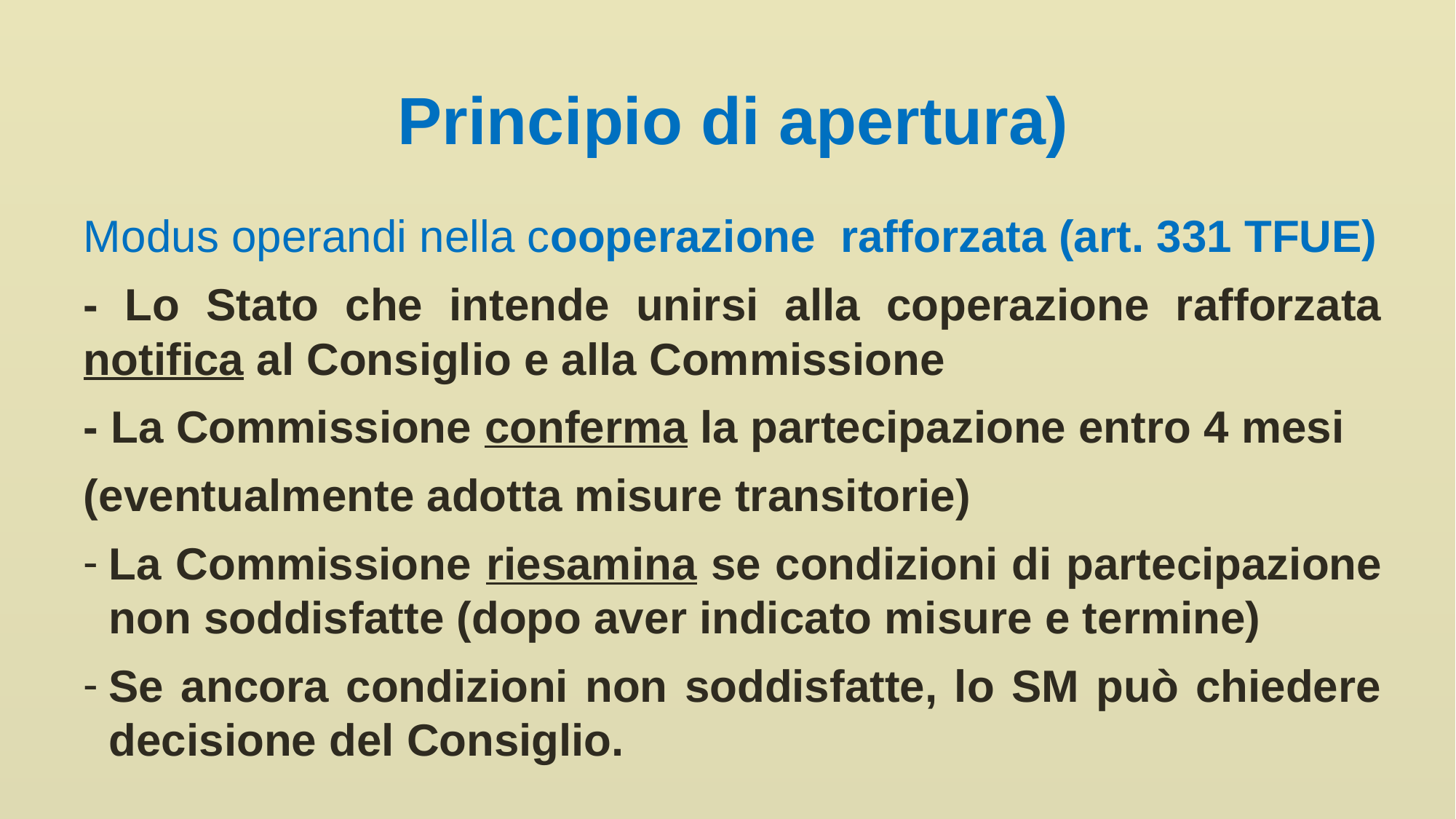

# Principio di apertura)
Modus operandi nella cooperazione  rafforzata (art. 331 TFUE)
- Lo Stato che intende unirsi alla coperazione rafforzata notifica al Consiglio e alla Commissione
- La Commissione conferma la partecipazione entro 4 mesi
(eventualmente adotta misure transitorie)
La Commissione riesamina se condizioni di partecipazione non soddisfatte (dopo aver indicato misure e termine)
Se ancora condizioni non soddisfatte, lo SM può chiedere decisione del Consiglio.